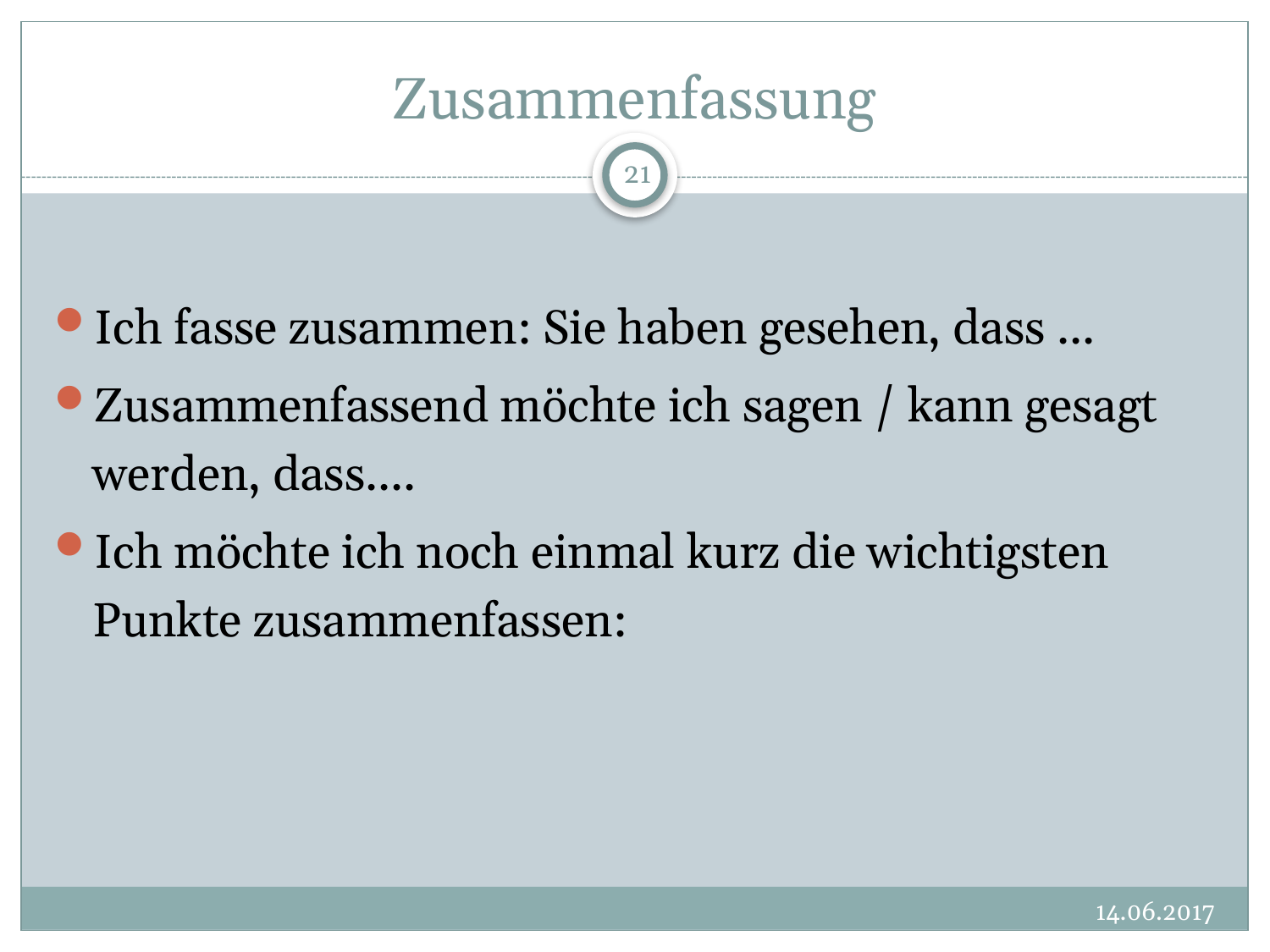

# Zusammenfassung
21

Ich fasse zusammen: Sie haben gesehen, dass ...
Zusammenfassend möchte ich sagen / kann gesagt werden, dass....
Ich möchte ich noch einmal kurz die wichtigsten Punkte zusammenfassen:
14.06.2017